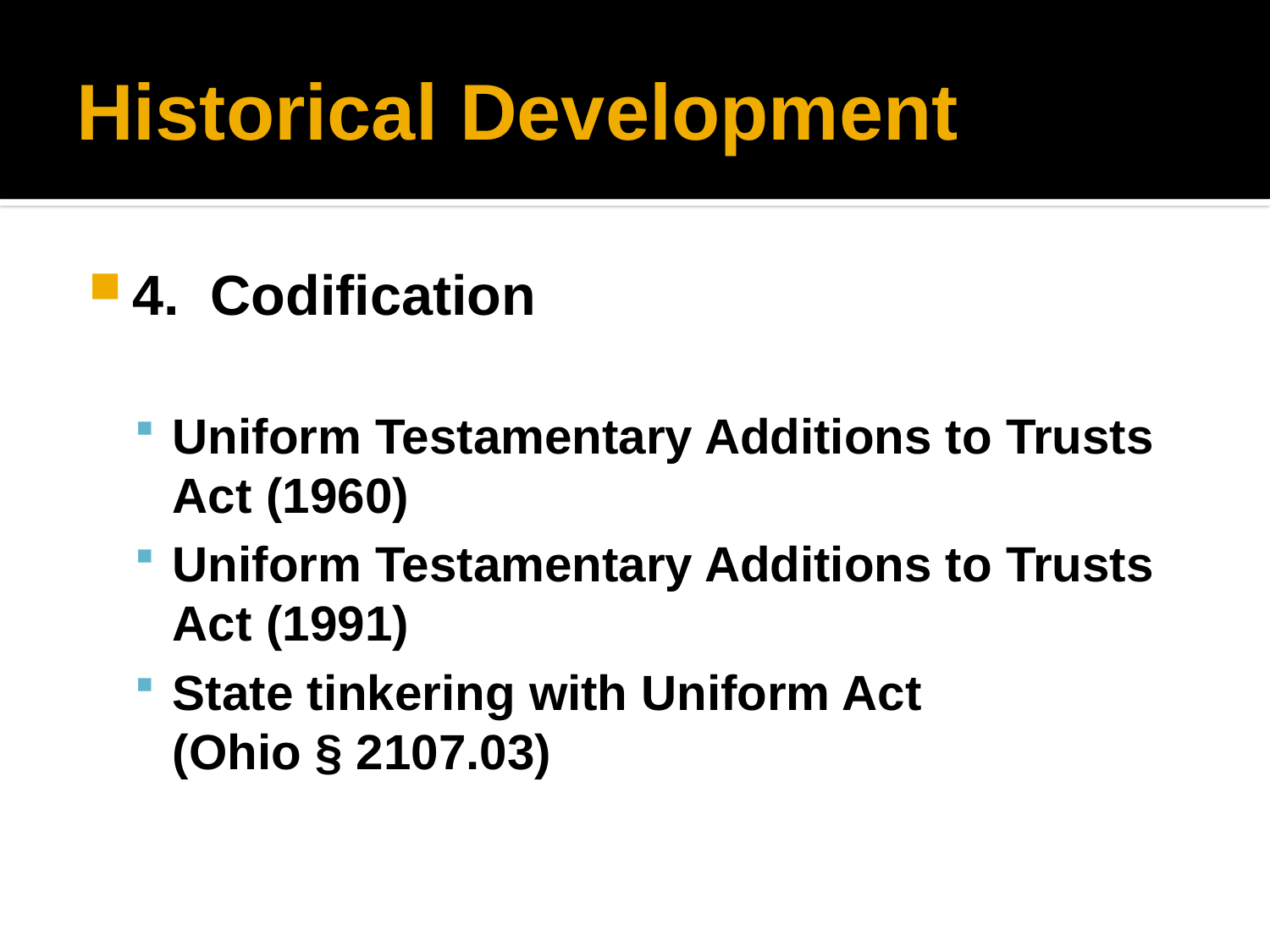

# Historical Development
4.  Codification

Uniform Testamentary Additions to Trusts Act (1960)
Uniform Testamentary Additions to Trusts Act (1991)
State tinkering with Uniform Act
(Ohio § 2107.03)